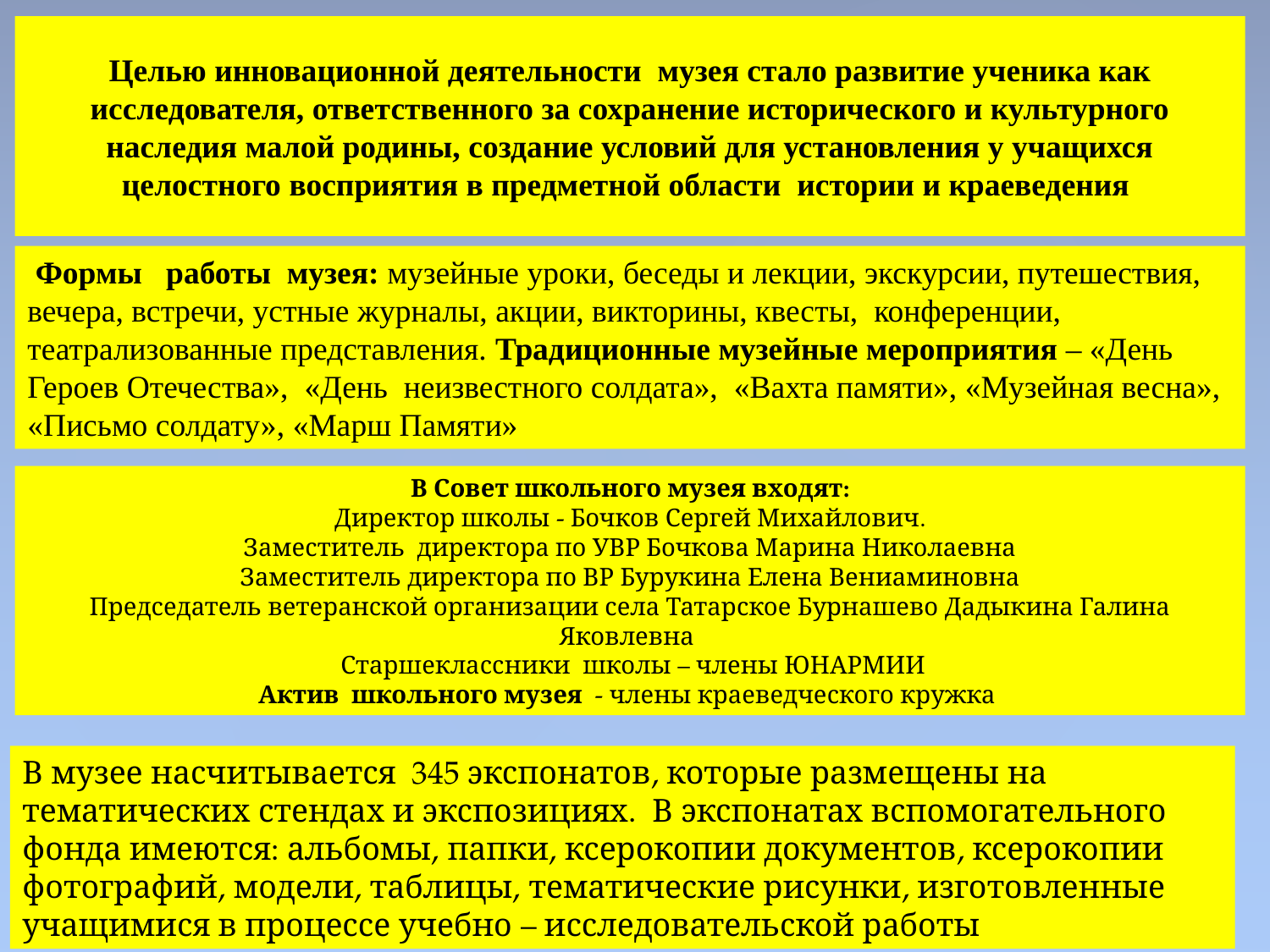

Целью инновационной деятельности  музея стало развитие ученика как исследователя, ответственного за сохранение исторического и культурного наследия малой родины, создание условий для установления у учащихся целостного восприятия в предметной области  истории и краеведения
 Формы   работы  музея: музейные уроки, беседы и лекции, экскурсии, путешествия, вечера, встречи, устные журналы, акции, викторины, квесты,  конференции, театрализованные представления. Традиционные музейные мероприятия – «День  Героев Отечества»,  «День  неизвестного солдата»,  «Вахта памяти», «Музейная весна», «Письмо солдату», «Марш Памяти»
В Совет школьного музея входят:
Директор школы - Бочков Сергей Михайлович.
Заместитель  директора по УВР Бочкова Марина Николаевна
Заместитель директора по ВР Бурукина Елена Вениаминовна
Председатель ветеранской организации села Татарское Бурнашево Дадыкина Галина Яковлевна
 Старшеклассники  школы – члены ЮНАРМИИ
Актив  школьного музея  - члены краеведческого кружка
#
В музее насчитывается  345 экспонатов, которые размещены на тематических стендах и экспозициях.  В экспонатах вспомогательного фонда имеются: альбомы, папки, ксерокопии документов, ксерокопии фотографий, модели, таблицы, тематические рисунки, изготовленные учащимися в процессе учебно – исследовательской работы